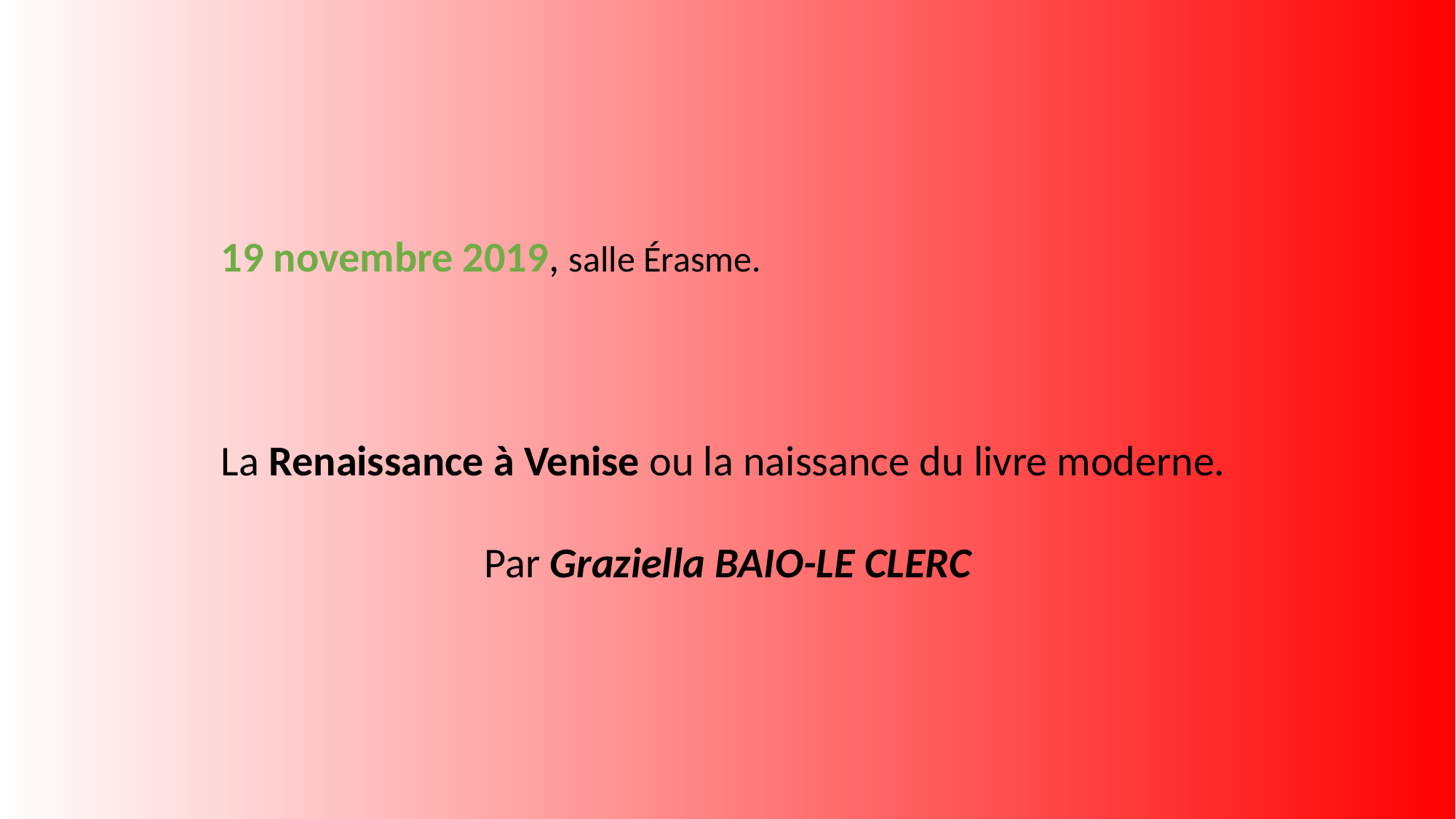

19 novembre 2019, salle Érasme.

La Renaissance à Venise ou la naissance du livre moderne.

Par Graziella BAIO-LE CLERC